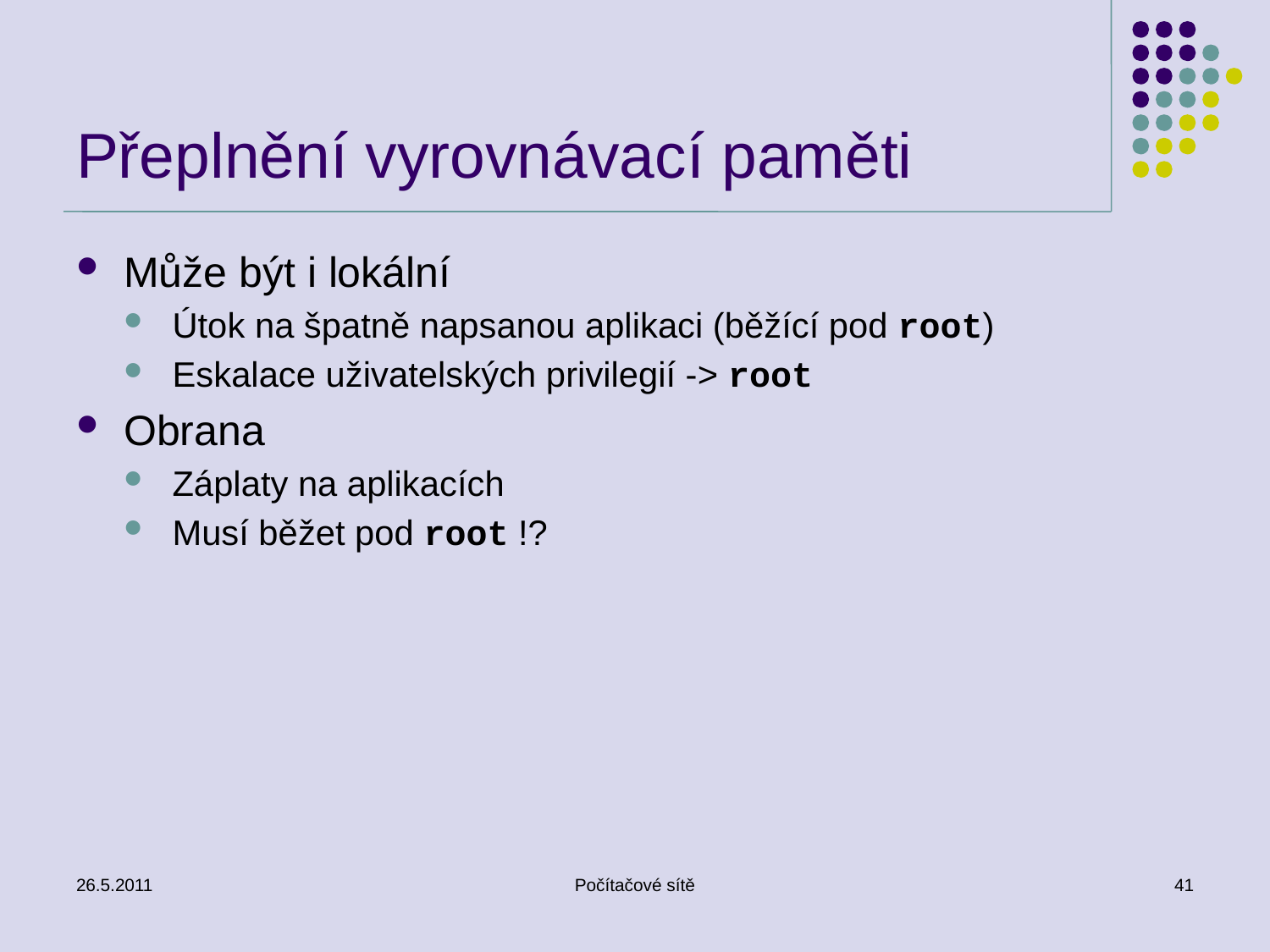

# Přeplnění vyrovnávací paměti
Může být i lokální
Útok na špatně napsanou aplikaci (běžící pod root)
Eskalace uživatelských privilegií -> root
Obrana
Záplaty na aplikacích
Musí běžet pod root !?
26.5.2011
Počítačové sítě
41